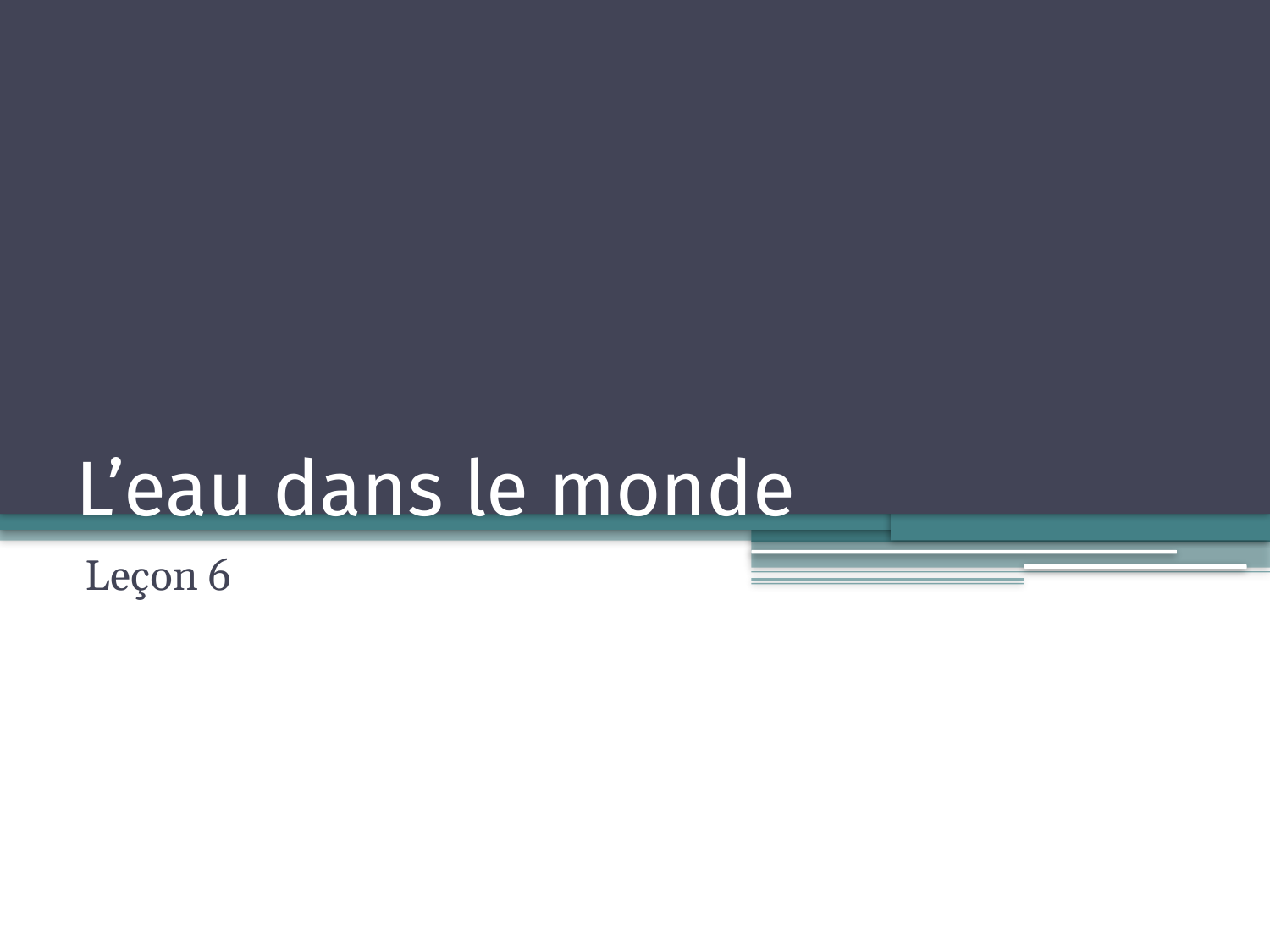

# L’eau dans le monde
Leçon 6